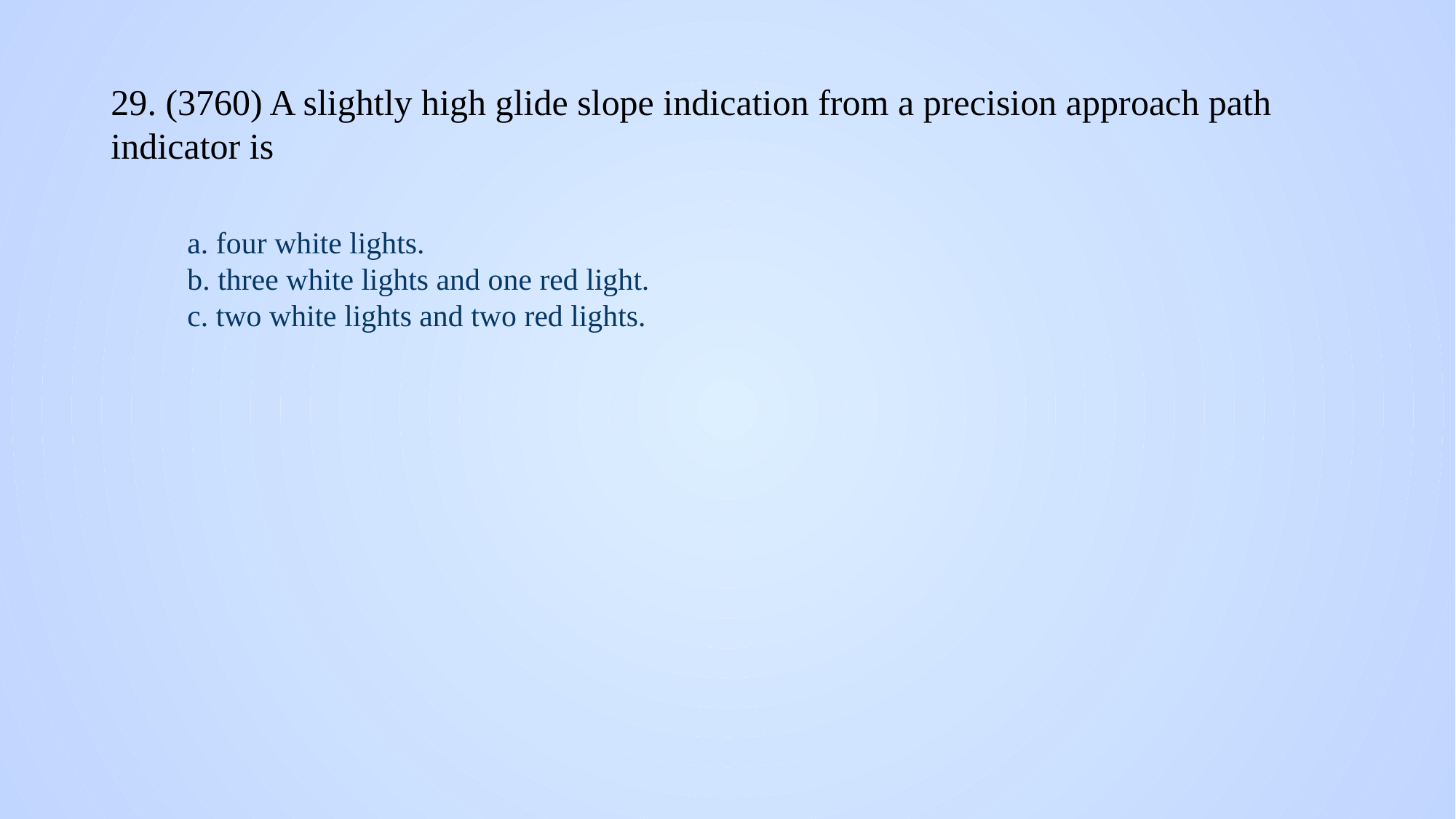

# 29. (3760) A slightly high glide slope indication from a precision approach path indicator is
a. four white lights.
b. three white lights and one red light.
c. two white lights and two red lights.